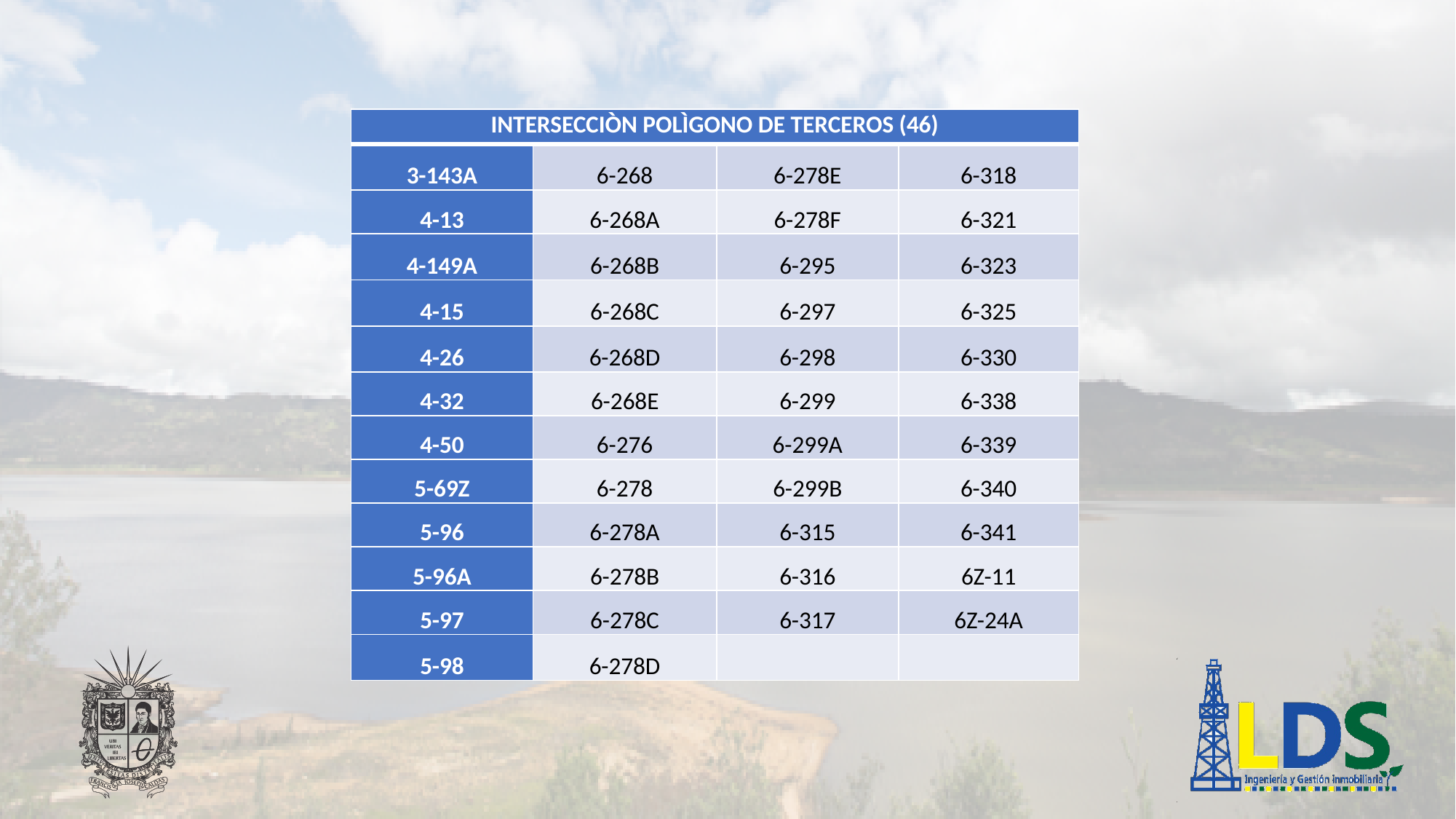

| INTERSECCIÒN POLÌGONO DE TERCEROS (46) |  |  |  |
| --- | --- | --- | --- |
| 3-143A | 6-268 | 6-278E | 6-318 |
| 4-13 | 6-268A | 6-278F | 6-321 |
| 4-149A | 6-268B | 6-295 | 6-323 |
| 4-15 | 6-268C | 6-297 | 6-325 |
| 4-26 | 6-268D | 6-298 | 6-330 |
| 4-32 | 6-268E | 6-299 | 6-338 |
| 4-50 | 6-276 | 6-299A | 6-339 |
| 5-69Z | 6-278 | 6-299B | 6-340 |
| 5-96 | 6-278A | 6-315 | 6-341 |
| 5-96A | 6-278B | 6-316 | 6Z-11 |
| 5-97 | 6-278C | 6-317 | 6Z-24A |
| 5-98 | 6-278D |  |  |